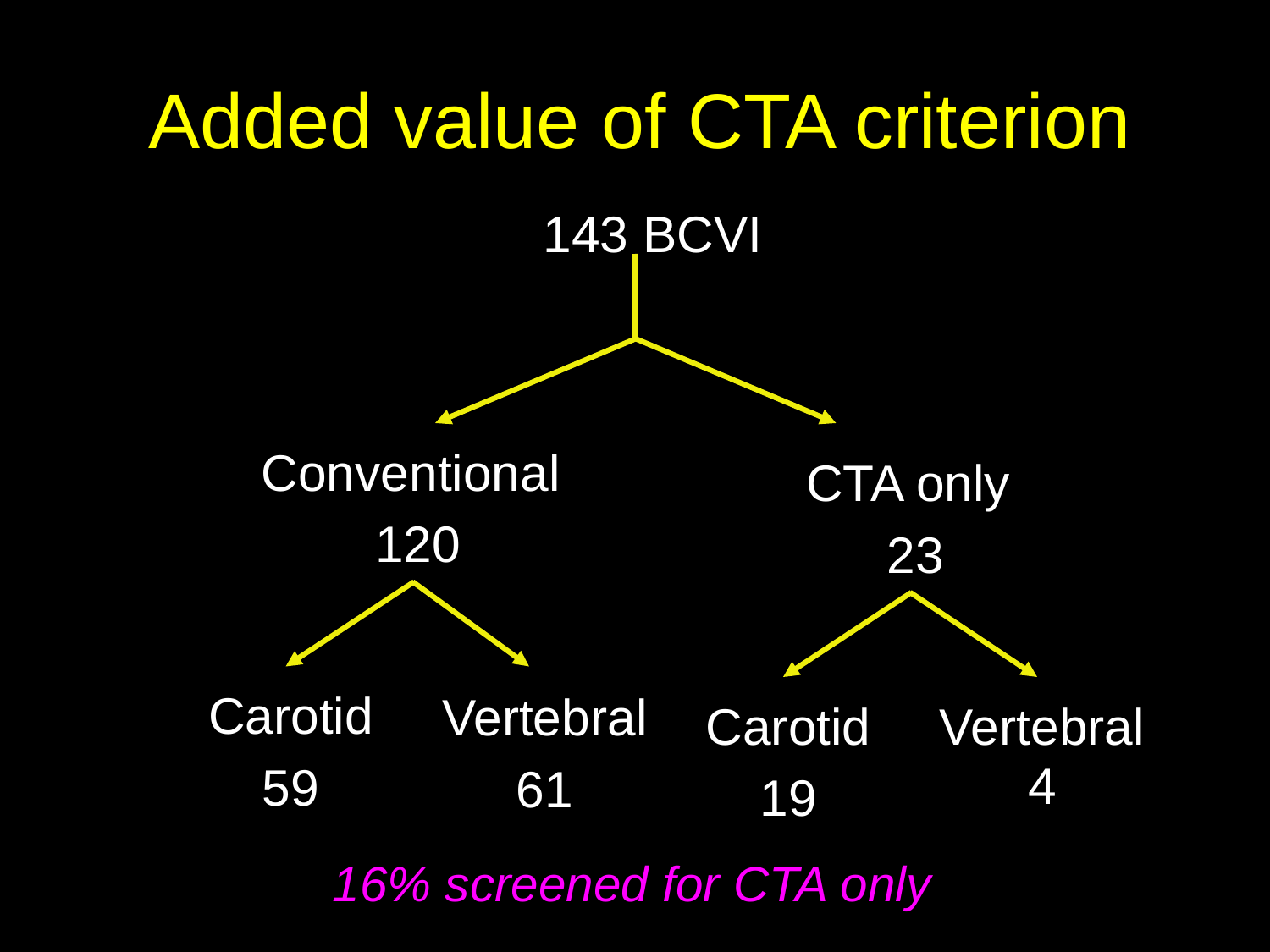

# Added value of CTA criterion
 143 BCVI

Conventional
120

CTA only
23

Carotid
59

Vertebral
61

Carotid
19

Vertebral
4
16% screened for CTA only